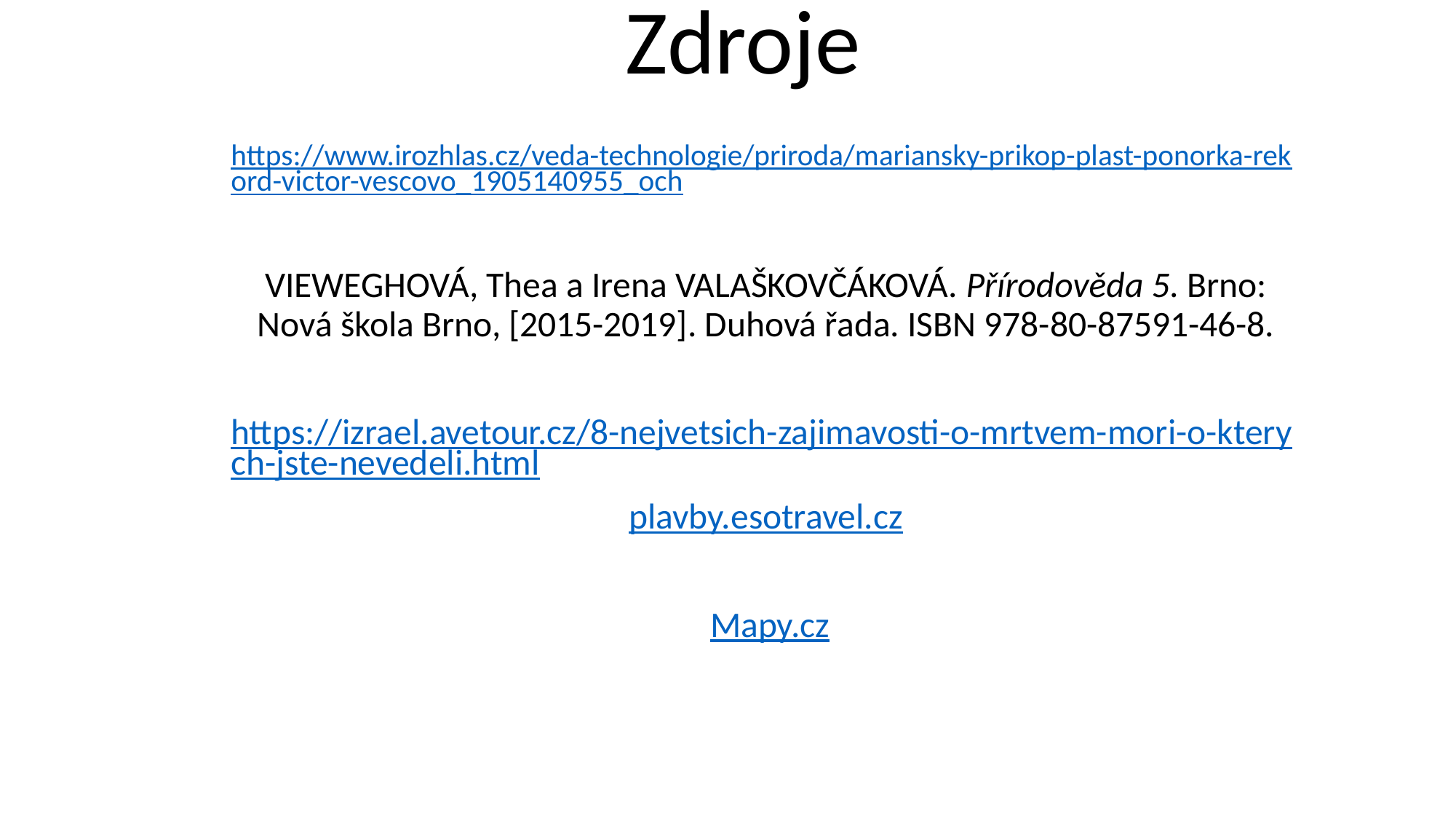

# Zdroje
https://www.irozhlas.cz/veda-technologie/priroda/mariansky-prikop-plast-ponorka-rekord-victor-vescovo_1905140955_och

VIEWEGHOVÁ, Thea a Irena VALAŠKOVČÁKOVÁ. Přírodověda 5. Brno: Nová škola Brno, [2015-2019]. Duhová řada. ISBN 978-80-87591-46-8.

https://izrael.avetour.cz/8-nejvetsich-zajimavosti-o-mrtvem-mori-o-kterych-jste-nevedeli.html
plavby.esotravel.cz

 Mapy.cz